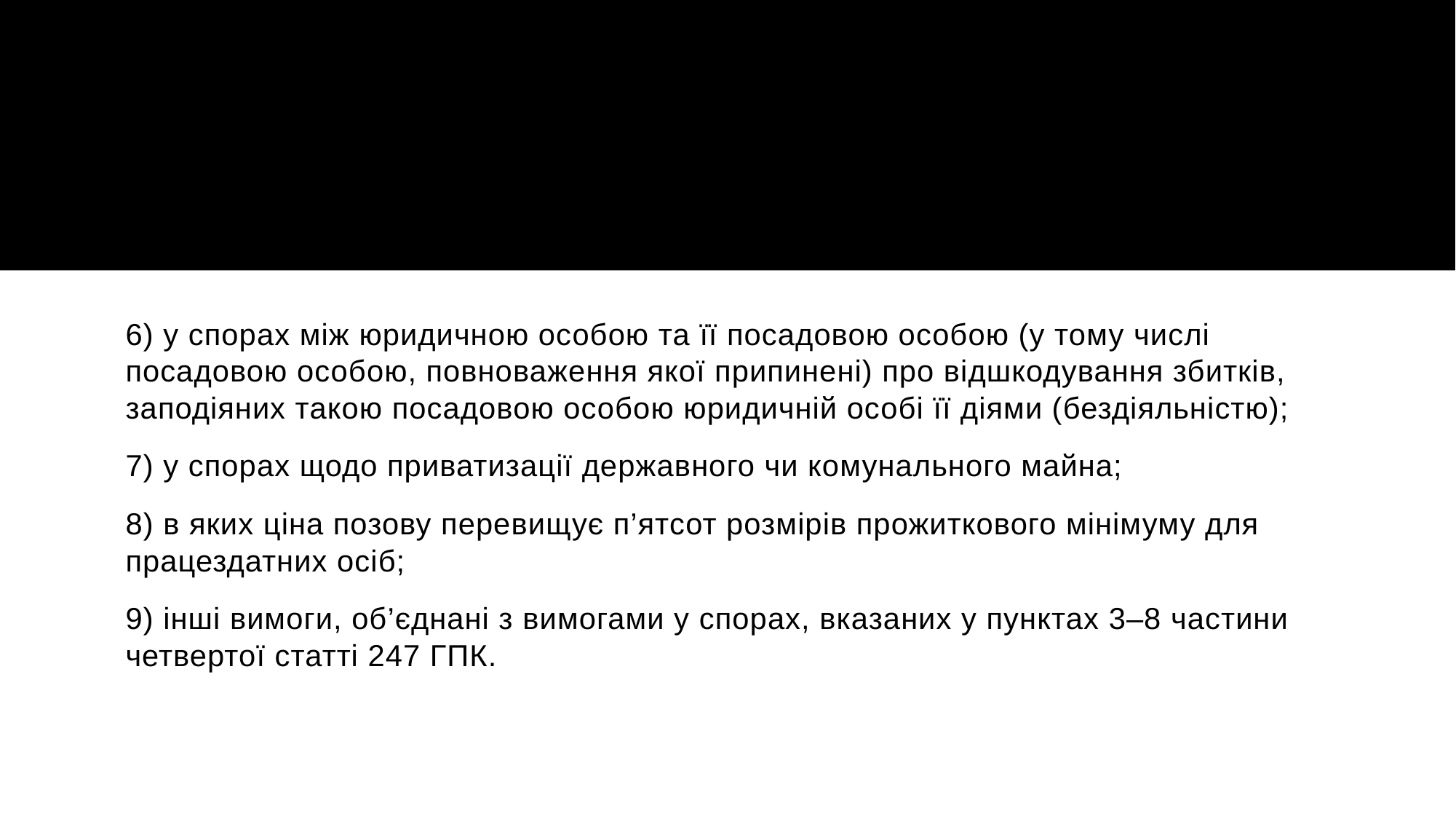

#
6) у спорах між юридичною особою та її посадовою особою (у тому числі посадовою особою, повноваження якої припинені) про відшкодування збитків, заподіяних такою посадовою особою юридичній особі її діями (бездіяльністю);
7) у спорах щодо приватизації державного чи комунального майна;
8) в яких ціна позову перевищує п’ятсот розмірів прожиткового мінімуму для працездатних осіб;
9) інші вимоги, об’єднані з вимогами у спорах, вказаних у пунктах 3–8 частини четвертої статті 247 ГПК.